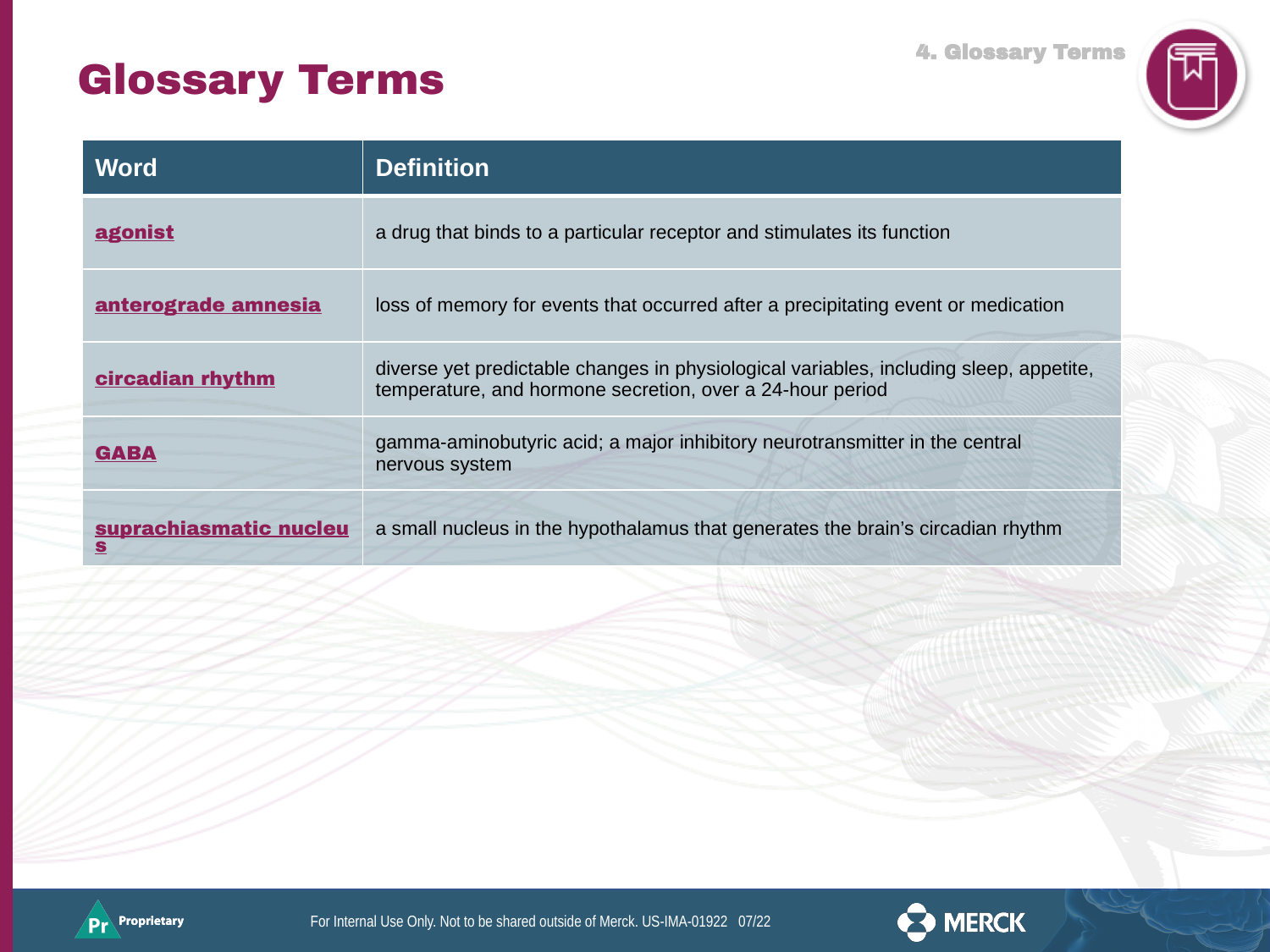

# Glossary Terms
| Word | Definition |
| --- | --- |
| agonist | a drug that binds to a particular receptor and stimulates its function |
| anterograde amnesia | loss of memory for events that occurred after a precipitating event or medication |
| circadian rhythm | diverse yet predictable changes in physiological variables, including sleep, appetite, temperature, and hormone secretion, over a 24-hour period |
| GABA | gamma-aminobutyric acid; a major inhibitory neurotransmitter in the central nervous system |
| suprachiasmatic nucleus | a small nucleus in the hypothalamus that generates the brain’s circadian rhythm |
[Taber’s: p1A] a…function
[Taber’s:: p4A] loss…medication
[Taber’s: p8A] diverse…period
[Mihic 2018 p8AB] Gamma…system [Rye:p1A,9A] [Jewett 2021_new: p1C]
[Taber’s : p28A]a…rhythm